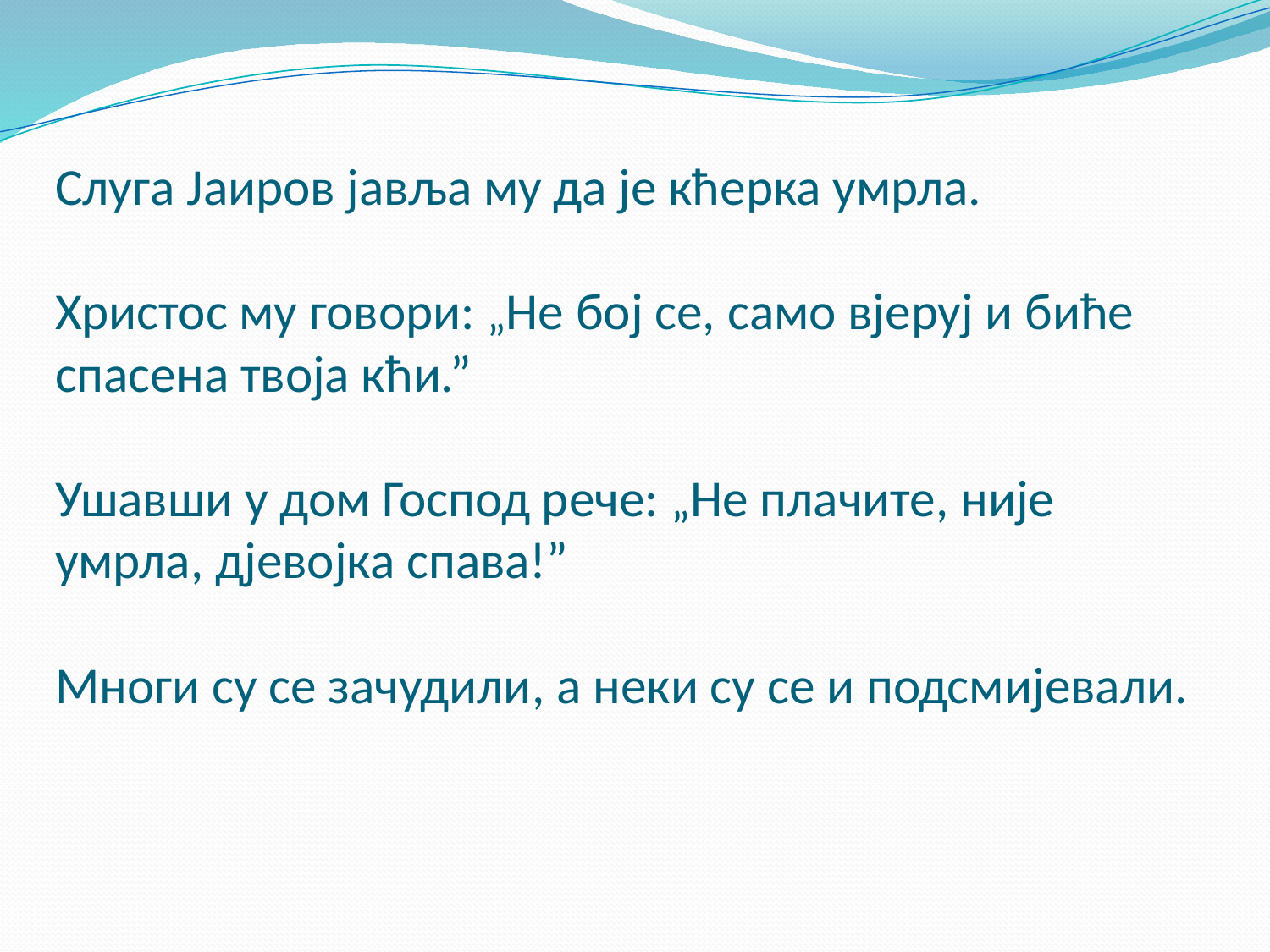

# Слуга Јаиров јавља му да је кћерка умрла. Христос му говори: „Не бој се, само вјеруј и биће спасена твоја кћи.” Ушавши у дом Господ рече: „Не плачите, није умрла, дјевојка спава!” Многи су се зачудили, а неки су се и подсмијевали.